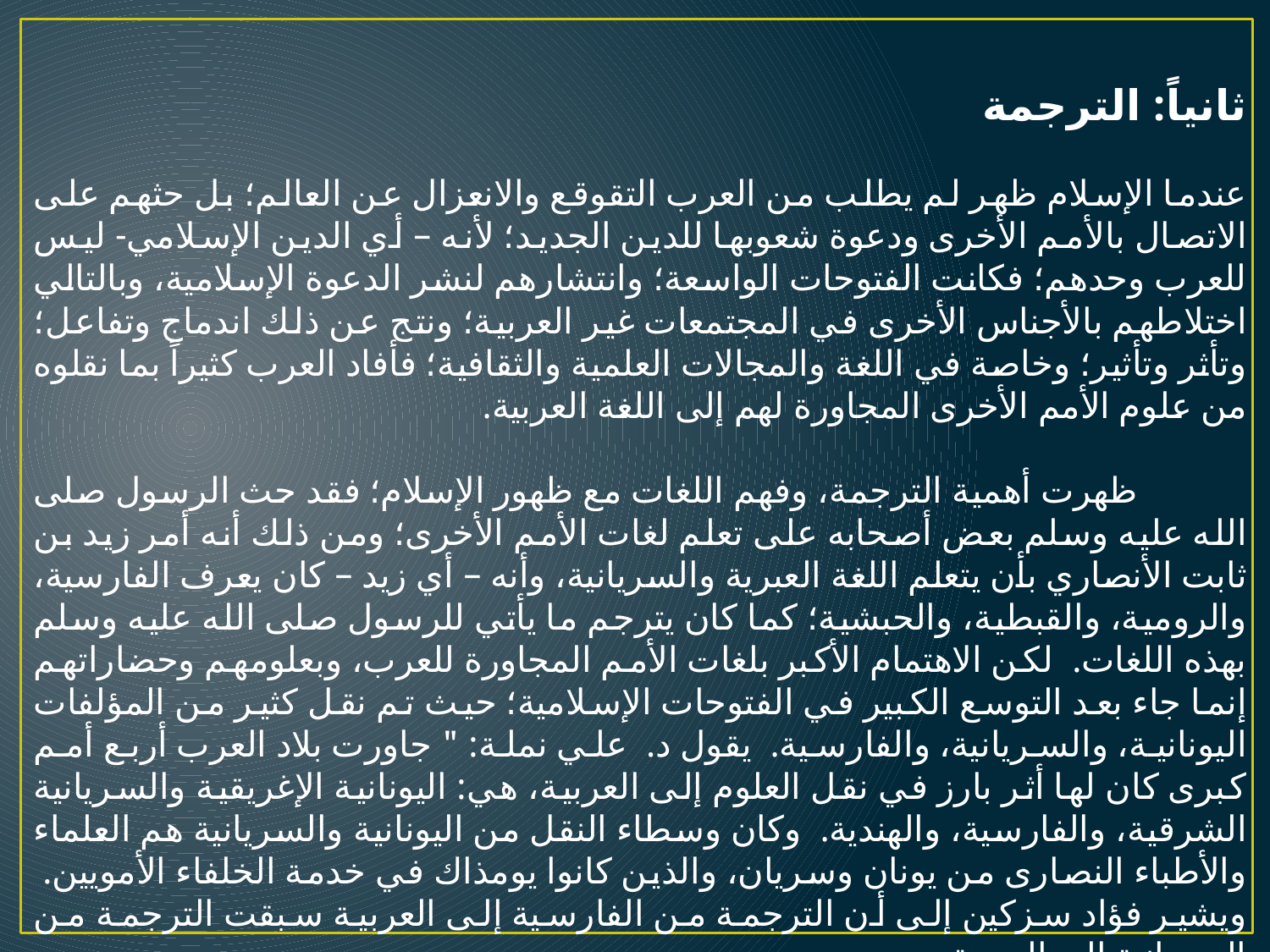

ثانياً: الترجمة

	عندما الإسلام ظهر لم يطلب من العرب التقوقع والانعزال عن العالم؛ بل حثهم على الاتصال بالأمم الأخرى ودعوة شعوبها للدين الجديد؛ لأنه – أي الدين الإسلامي- ليس للعرب وحدهم؛ فكانت الفتوحات الواسعة؛ وانتشارهم لنشر الدعوة الإسلامية، وبالتالي اختلاطهم بالأجناس الأخرى في المجتمعات غير العربية؛ ونتج عن ذلك اندماج وتفاعل؛ وتأثر وتأثير؛ وخاصة في اللغة والمجالات العلمية والثقافية؛ فأفاد العرب كثيراً بما نقلوه من علوم الأمم الأخرى المجاورة لهم إلى اللغة العربية.

            ظهرت أهمية الترجمة، وفهم اللغات مع ظهور الإسلام؛ فقد حث الرسول صلى الله عليه وسلم بعض أصحابه على تعلم لغات الأمم الأخرى؛ ومن ذلك أنه أمر زيد بن ثابت الأنصاري بأن يتعلم اللغة العبرية والسريانية، وأنه – أي زيد – كان يعرف الفارسية، والرومية، والقبطية، والحبشية؛ كما كان يترجم ما يأتي للرسول صلى الله عليه وسلم بهذه اللغات.  لكن الاهتمام الأكبر بلغات الأمم المجاورة للعرب، وبعلومهم وحضاراتهم إنما جاء بعد التوسع الكبير في الفتوحات الإسلامية؛ حيث تم نقل كثير من المؤلفات اليونانية، والسريانية، والفارسية.  يقول د.  علي نملة: " جاورت بلاد العرب أربع أمم كبرى كان لها أثر بارز في نقل العلوم إلى العربية، هي: اليونانية الإغريقية والسريانية الشرقية، والفارسية، والهندية.  وكان وسطاء النقل من اليونانية والسريانية هم العلماء والأطباء النصارى من يونان وسريان، والذين كانوا يومذاك في خدمة الخلفاء الأمويين.  ويشير فؤاد سزكين إلى أن الترجمة من الفارسية إلى العربية سبقت الترجمة من السريانية إلى العربية.